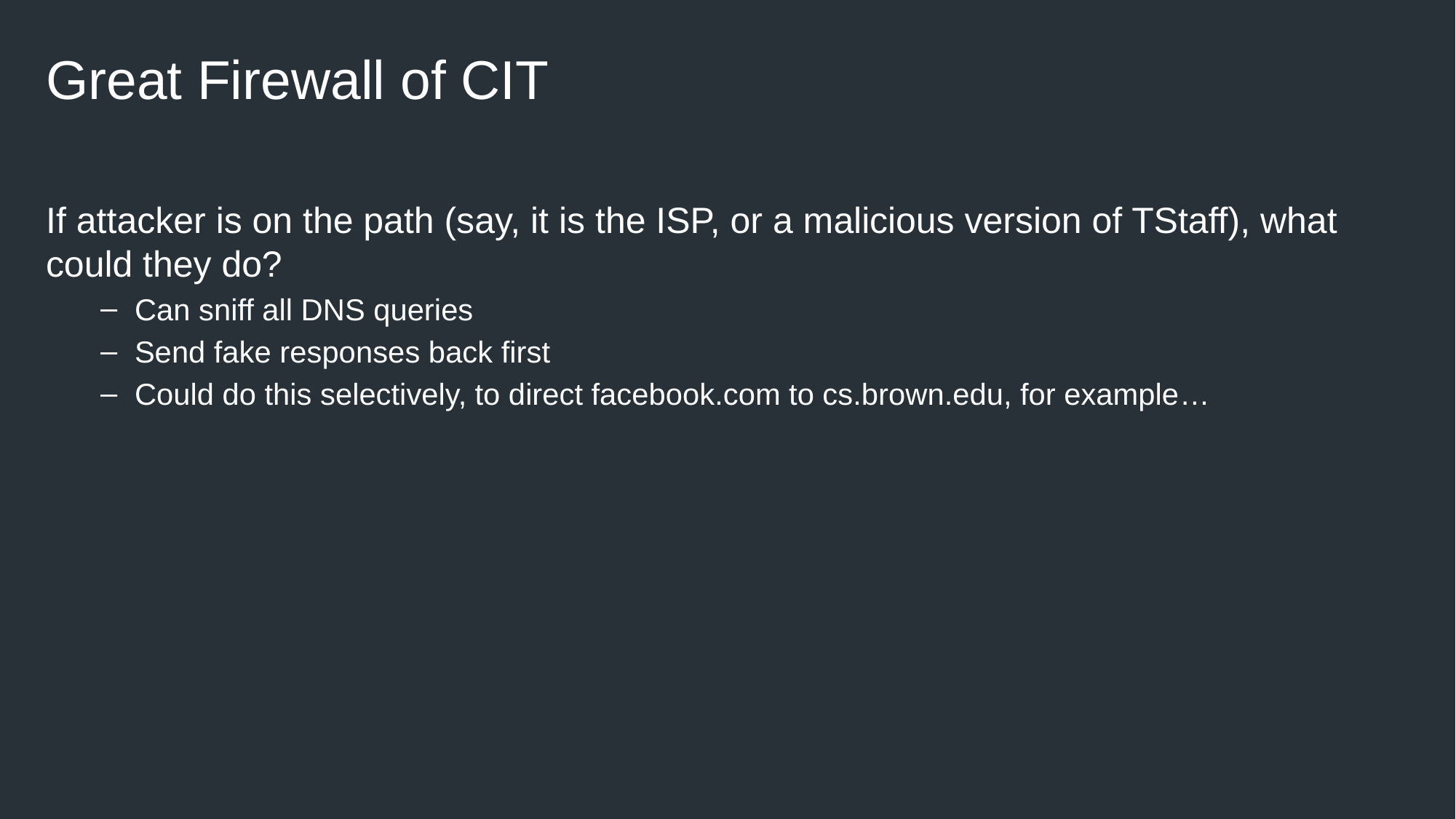

# Great Firewall of CIT
If attacker is on the path (say, it is the ISP, or a malicious version of TStaff), what could they do?
Can sniff all DNS queries
Send fake responses back first
Could do this selectively, to direct facebook.com to cs.brown.edu, for example…